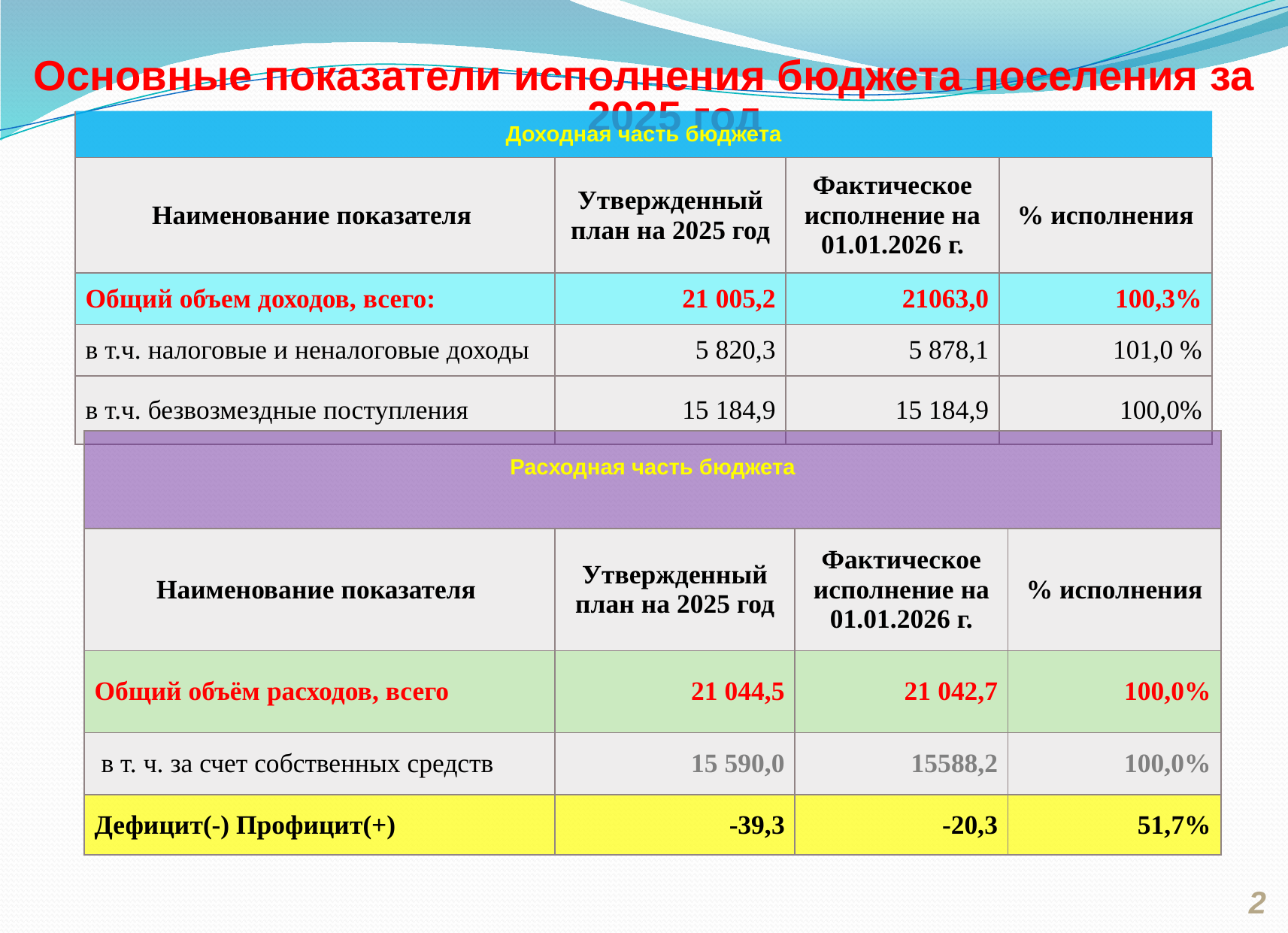

Основные показатели исполнения бюджета поселения за 2025 год
| Доходная часть бюджета |  |  |  |
| --- | --- | --- | --- |
| Наименование показателя | Утвержденный план на 2025 год | Фактическое исполнение на 01.01.2026 г. | % исполнения |
| Общий объем доходов, всего: | 21 005,2 | 21063,0 | 100,3% |
| в т.ч. налоговые и неналоговые доходы | 5 820,3 | 5 878,1 | 101,0 % |
| в т.ч. безвозмездные поступления | 15 184,9 | 15 184,9 | 100,0% |
| Расходная часть бюджета |  |  |  |
| --- | --- | --- | --- |
| Наименование показателя | Утвержденный план на 2025 год | Фактическое исполнение на 01.01.2026 г. | % исполнения |
| Общий объём расходов, всего | 21 044,5 | 21 042,7 | 100,0% |
| в т. ч. за счет собственных средств | 15 590,0 | 15588,2 | 100,0% |
| Дефицит(-) Профицит(+) | -39,3 | -20,3 | 51,7% |
2